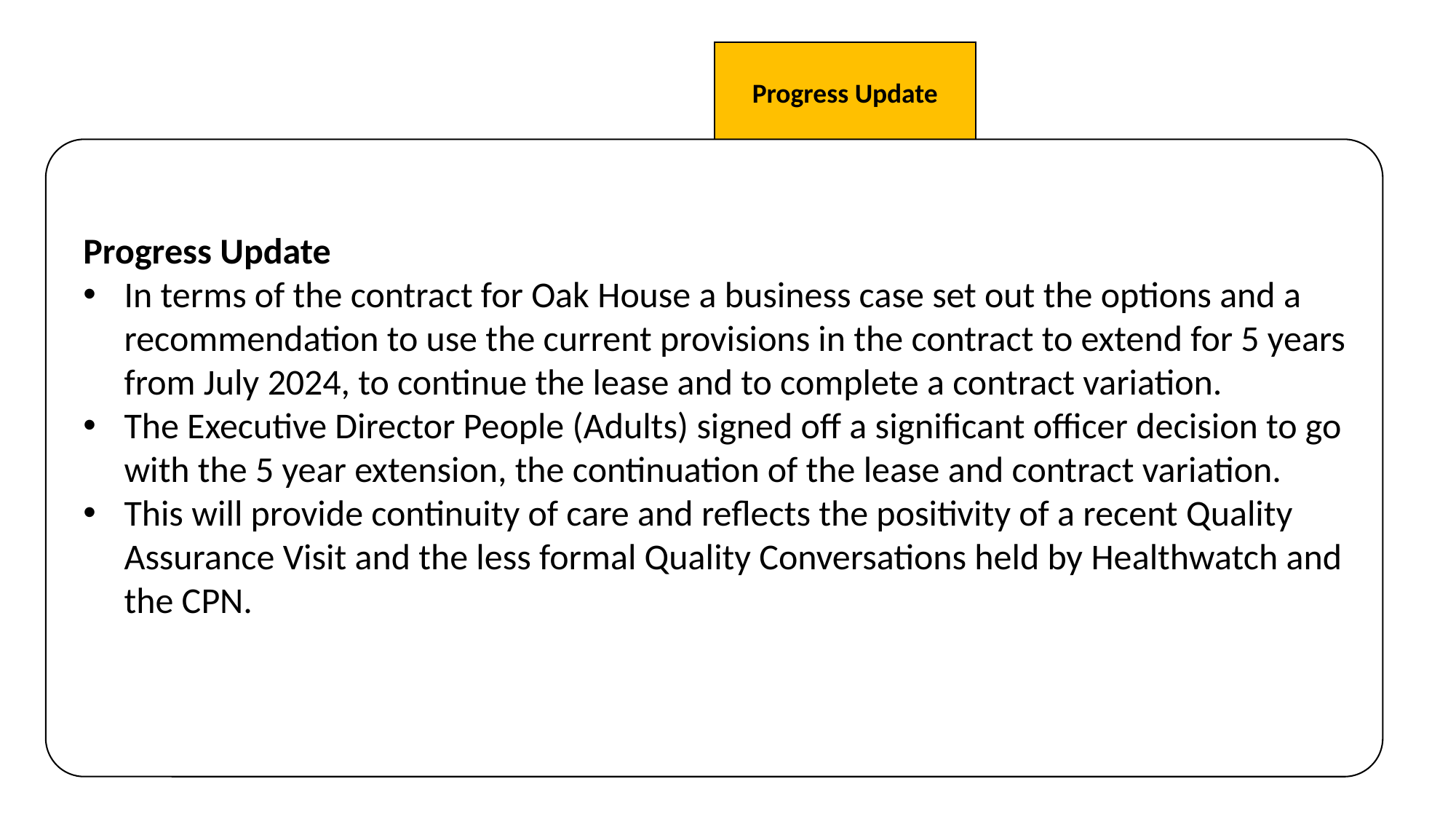

Progress Update

Progress Update
In terms of the contract for Oak House a business case set out the options and a recommendation to use the current provisions in the contract to extend for 5 years from July 2024, to continue the lease and to complete a contract variation.
The Executive Director People (Adults) signed off a significant officer decision to go with the 5 year extension, the continuation of the lease and contract variation.
This will provide continuity of care and reflects the positivity of a recent Quality Assurance Visit and the less formal Quality Conversations held by Healthwatch and the CPN.